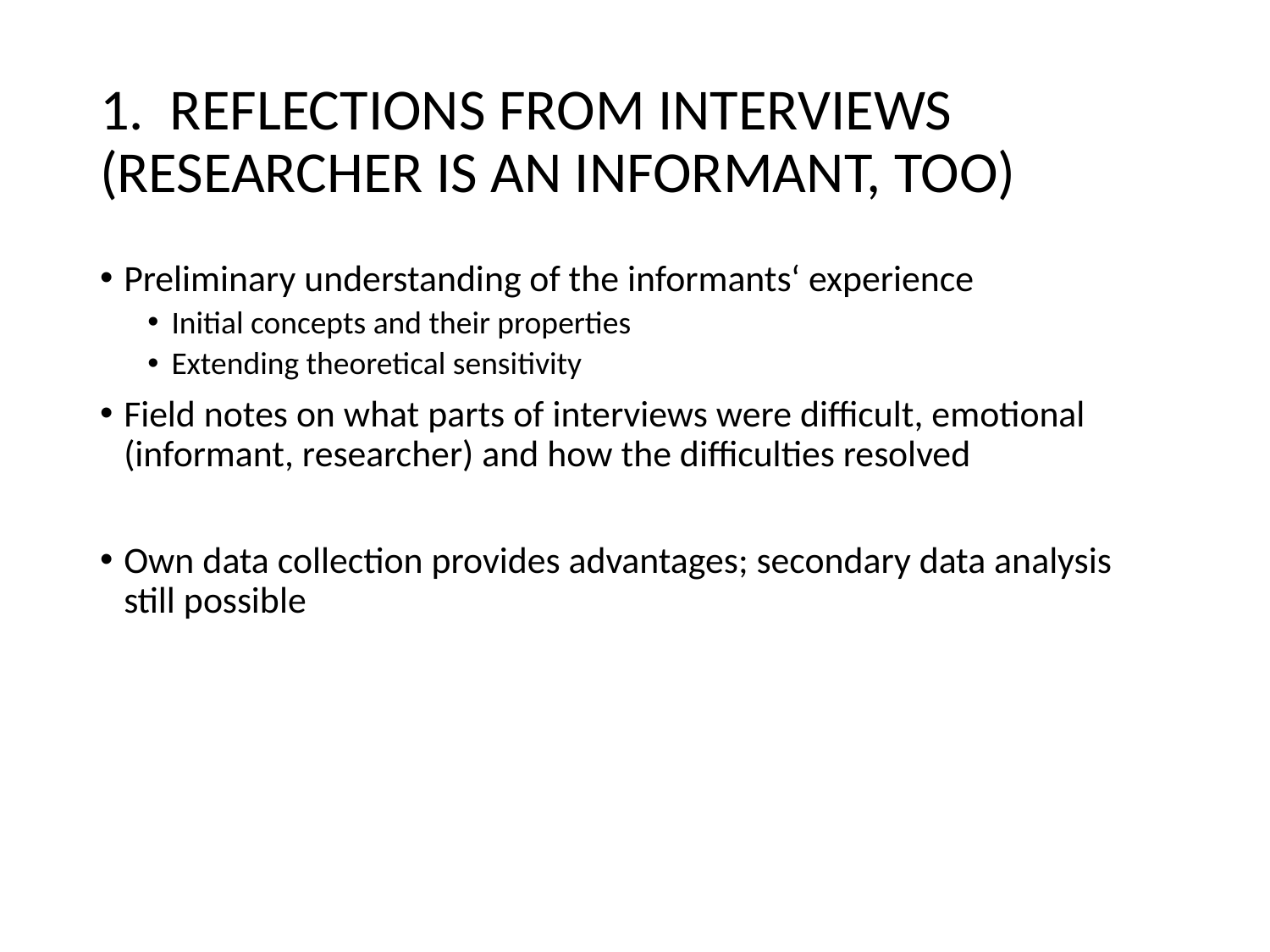

# 1.  REFLECTIONS FROM INTERVIEWS (RESEARCHER IS AN INFORMANT, TOO)
Preliminary understanding of the informants‘ experience
Initial concepts and their properties
Extending theoretical sensitivity
Field notes on what parts of interviews were difficult, emotional (informant, researcher) and how the difficulties resolved

Own data collection provides advantages; secondary data analysis still possible